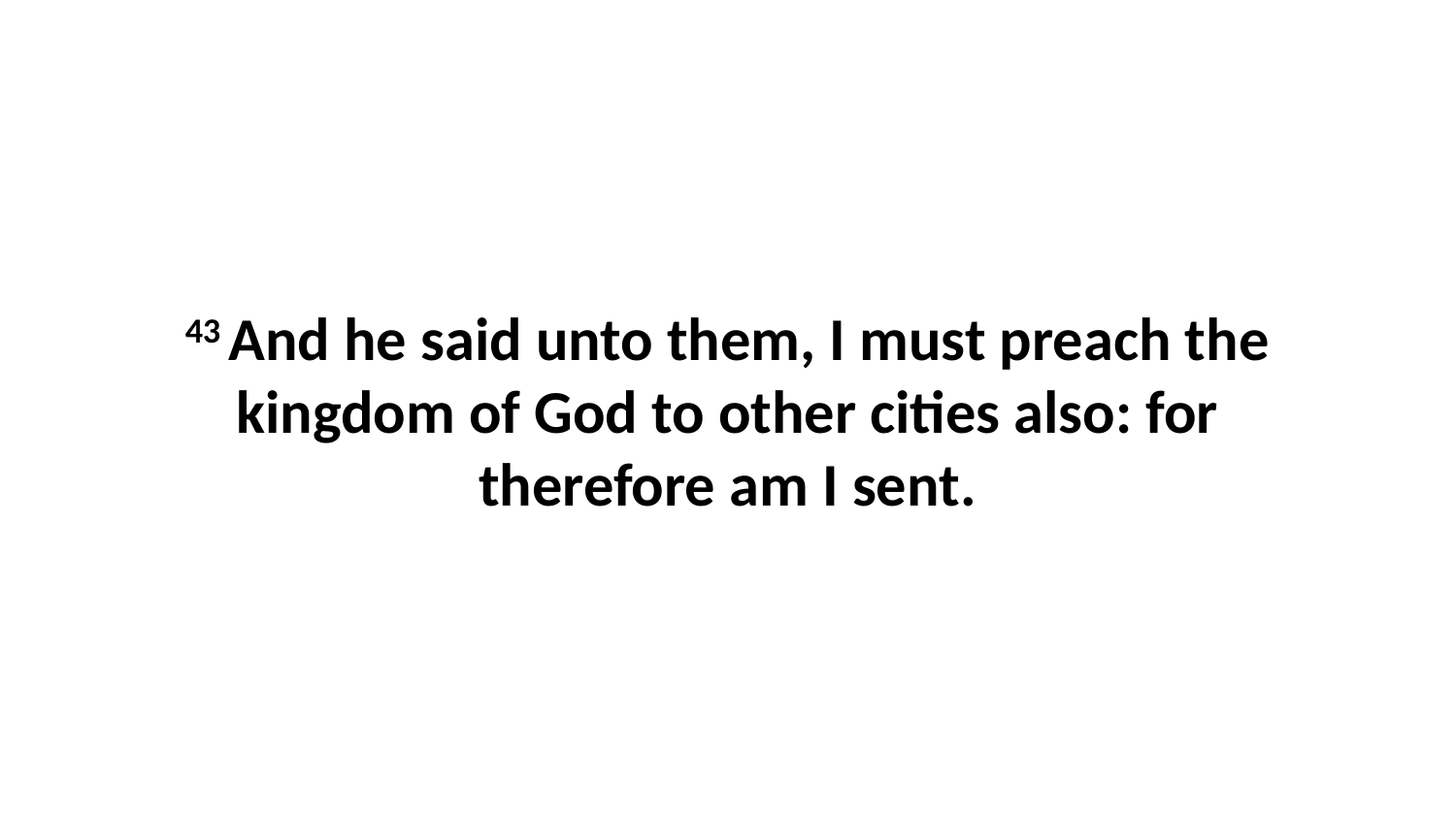

43 And he said unto them, I must preach the kingdom of God to other cities also: for therefore am I sent.